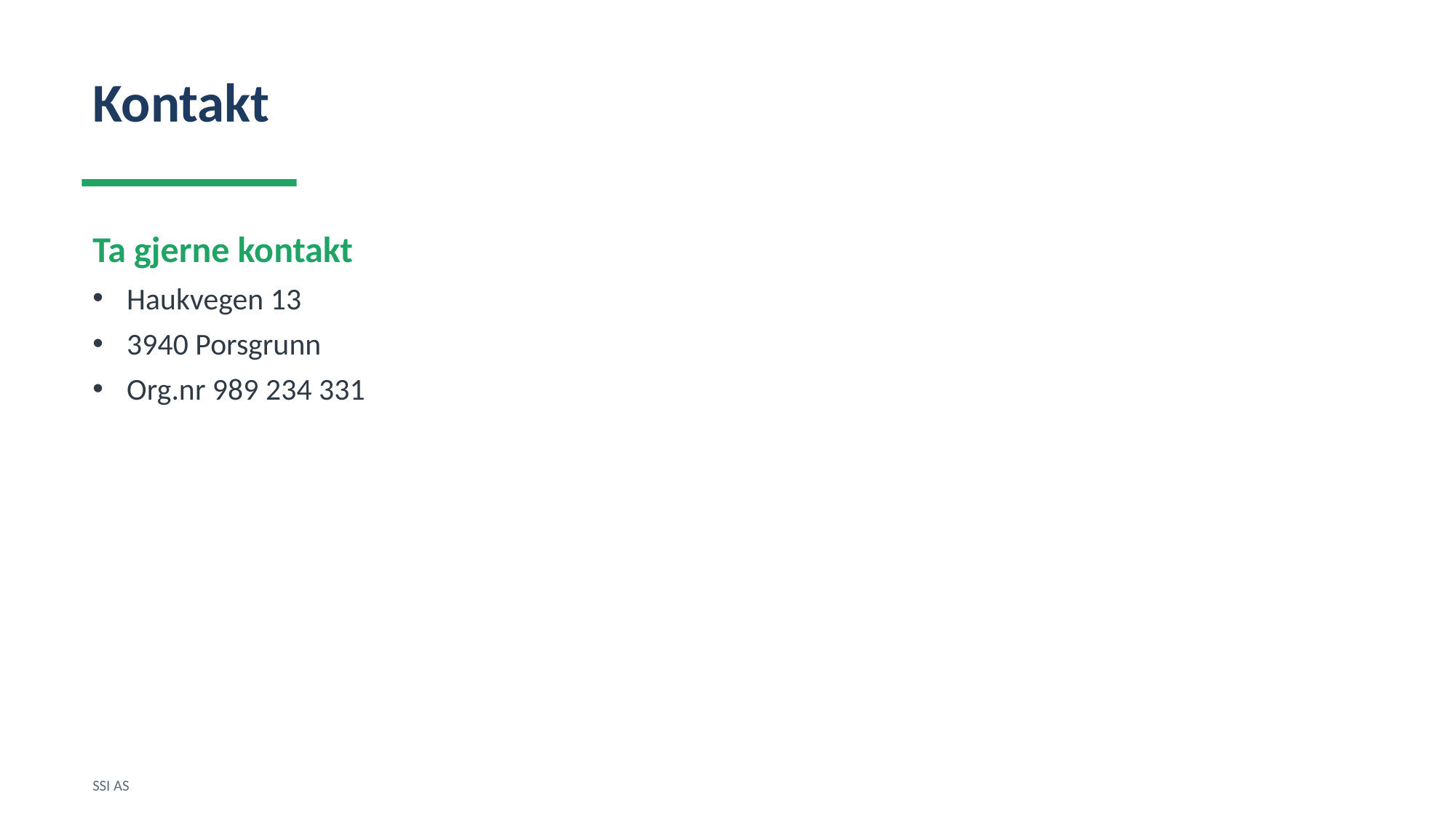

Kontakt

Ta gjerne kontakt
Haukvegen 13
3940 Porsgrunn
Org.nr 989 234 331
SSI AS